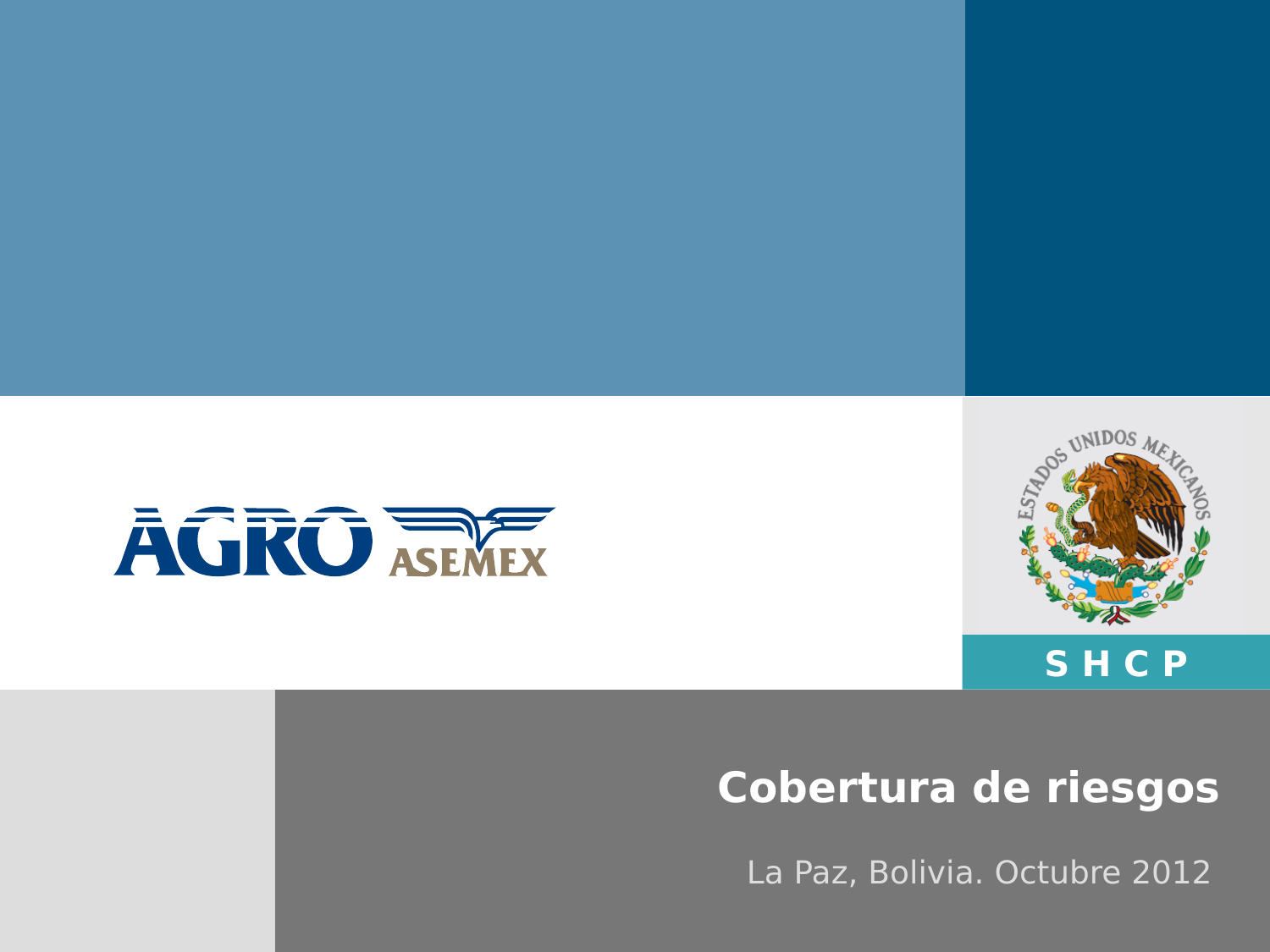

# Cobertura de riesgos
La Paz, Bolivia. Octubre 2012